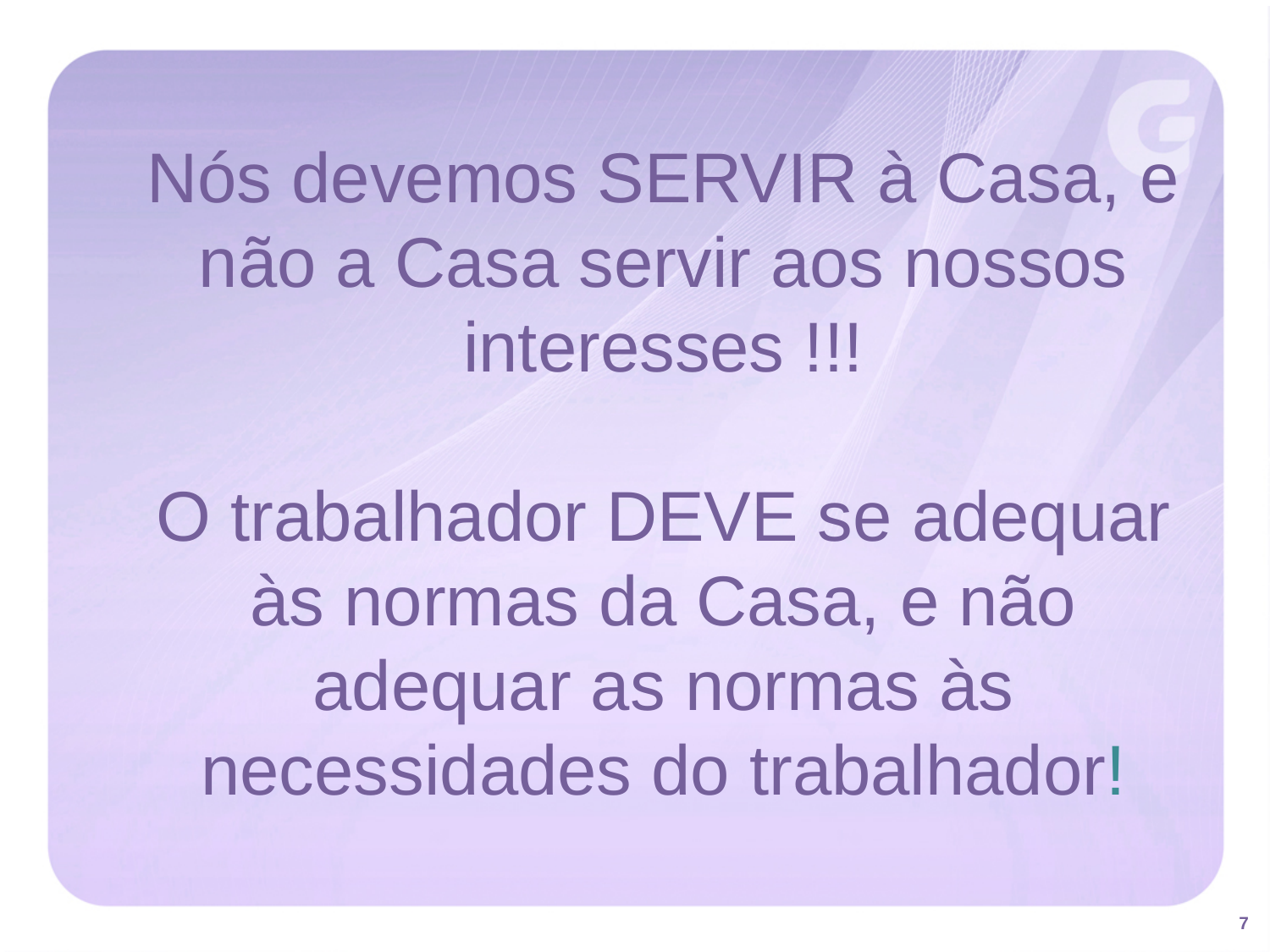

Nós devemos SERVIR à Casa, e não a Casa servir aos nossos interesses !!!
O trabalhador DEVE se adequar às normas da Casa, e não adequar as normas às necessidades do trabalhador!
7